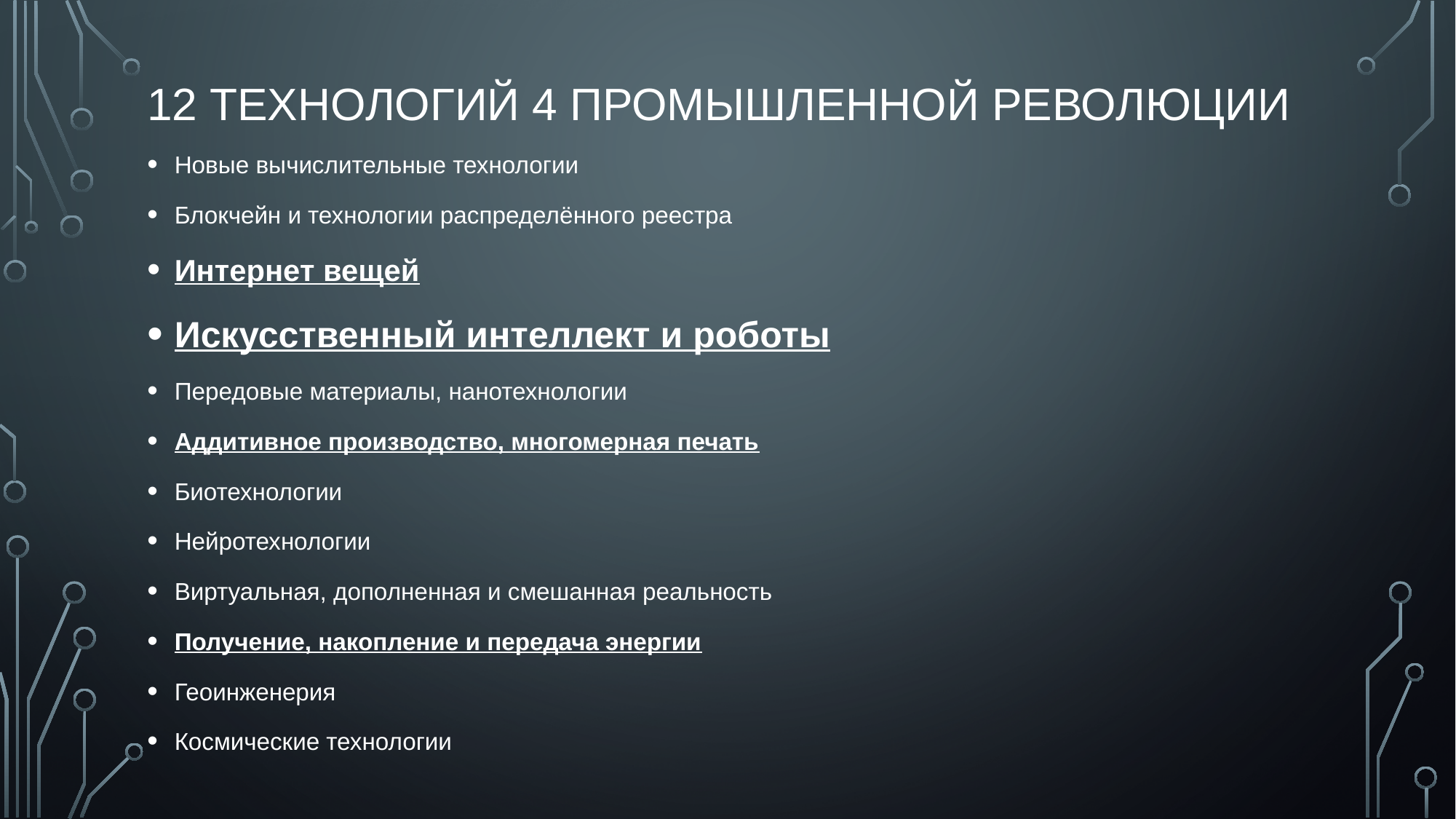

# 12 технологий 4 промышленной революции
Новые вычислительные технологии
Блокчейн и технологии распределённого реестра
Интернет вещей
Искусственный интеллект и роботы
Передовые материалы, нанотехнологии
Аддитивное производство, многомерная печать
Биотехнологии
Нейротехнологии
Виртуальная, дополненная и смешанная реальность
Получение, накопление и передача энергии
Геоинженерия
Космические технологии